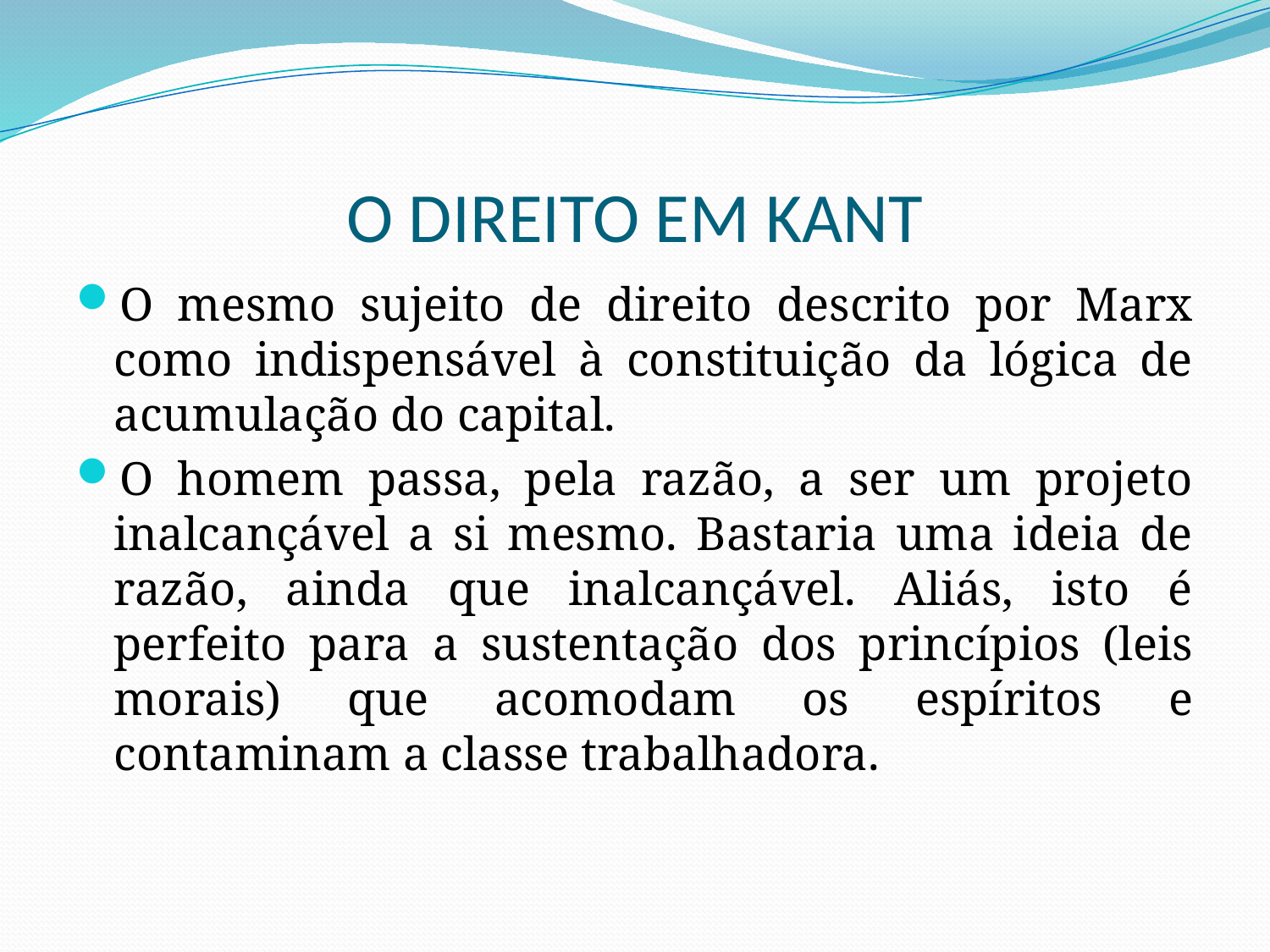

# O DIREITO EM KANT
O mesmo sujeito de direito descrito por Marx como indispensável à constituição da lógica de acumulação do capital.
O homem passa, pela razão, a ser um projeto inalcançável a si mesmo. Bastaria uma ideia de razão, ainda que inalcançável. Aliás, isto é perfeito para a sustentação dos princípios (leis morais) que acomodam os espíritos e contaminam a classe trabalhadora.